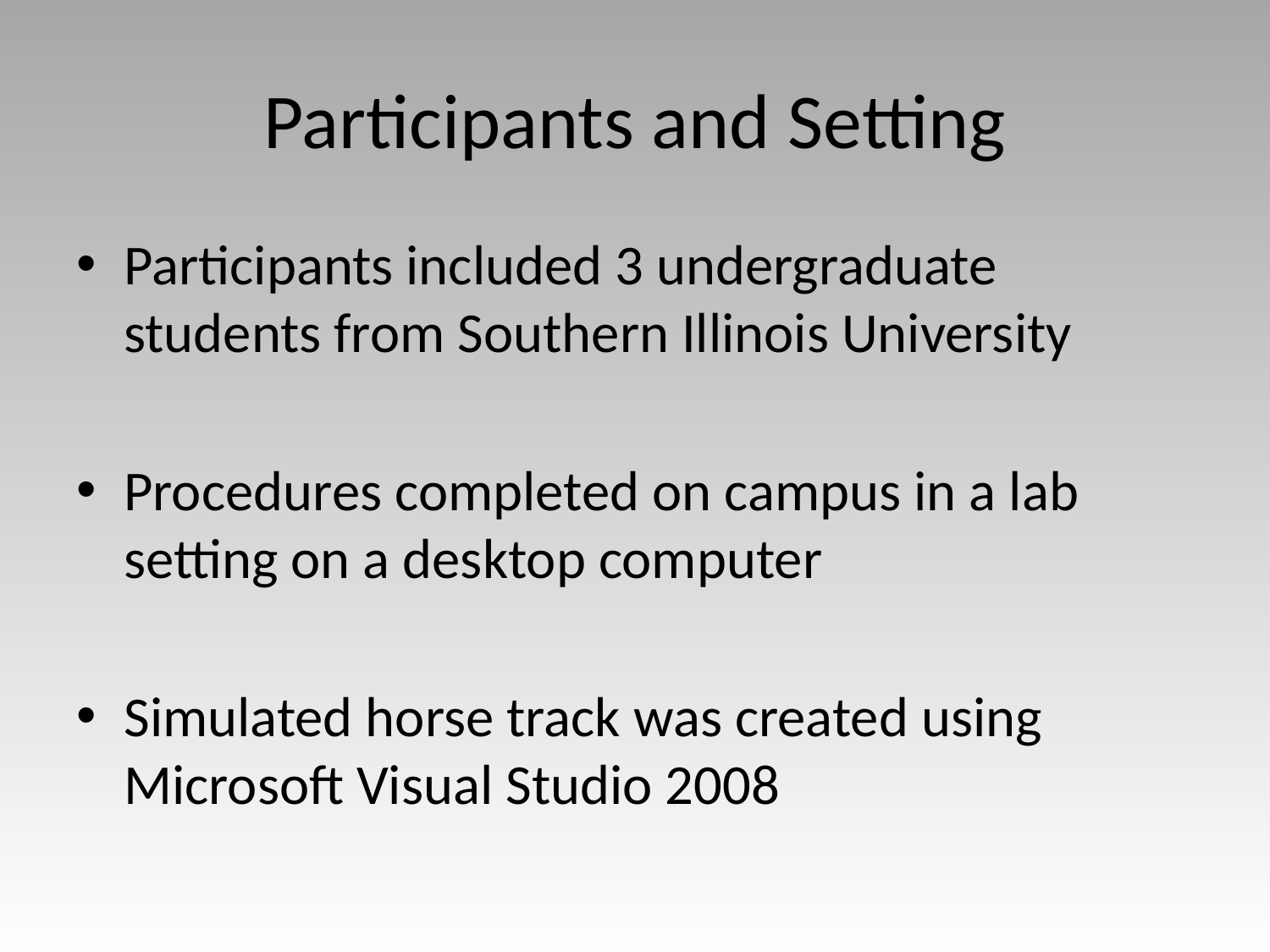

# Participants and Setting
Participants included 3 undergraduate students from Southern Illinois University

Procedures completed on campus in a lab setting on a desktop computer

Simulated horse track was created using Microsoft Visual Studio 2008